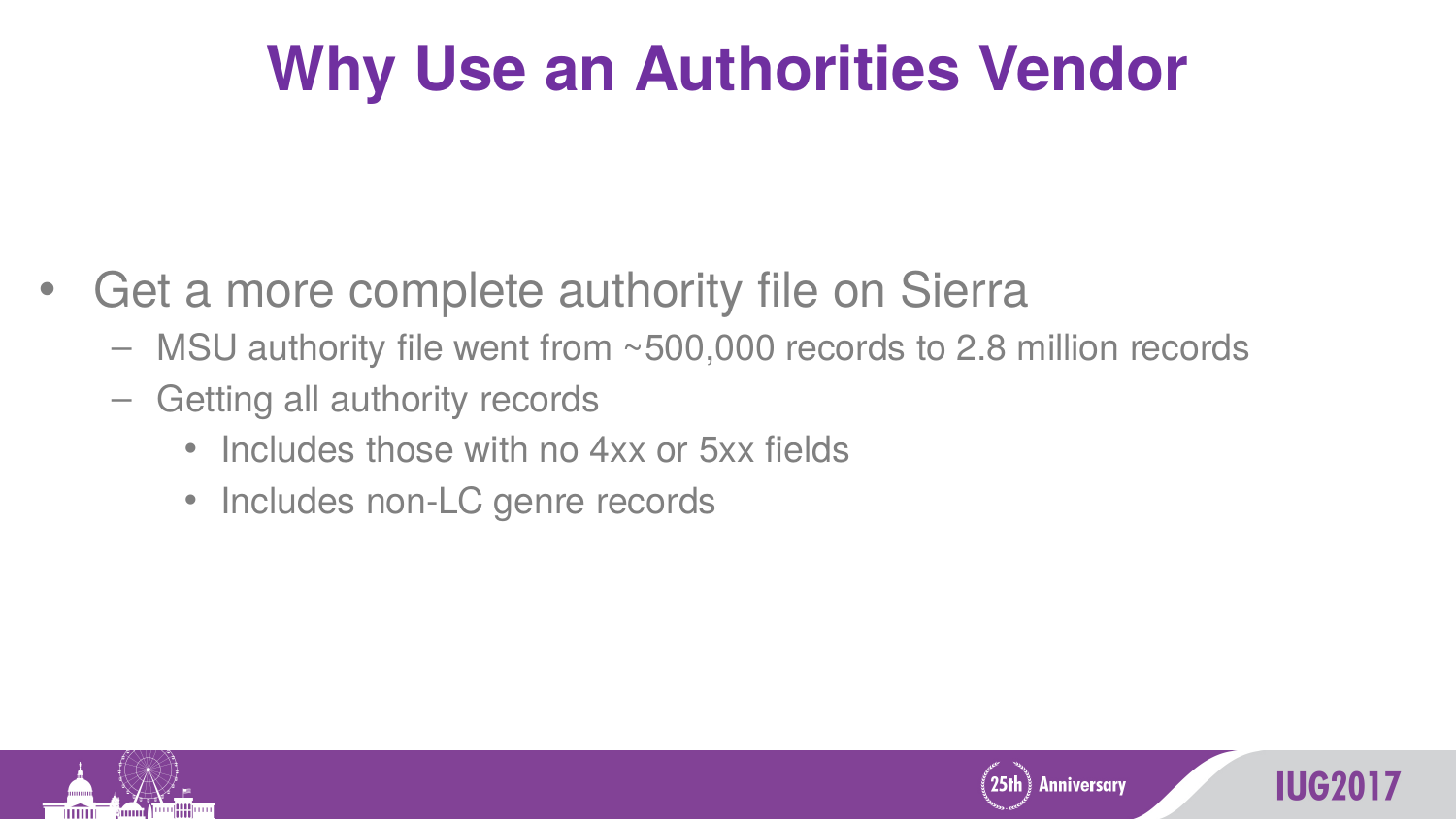

# Why Use an Authorities Vendor
Get a more complete authority file on Sierra
MSU authority file went from ~500,000 records to 2.8 million records
Getting all authority records
Includes those with no 4xx or 5xx fields
Includes non-LC genre records